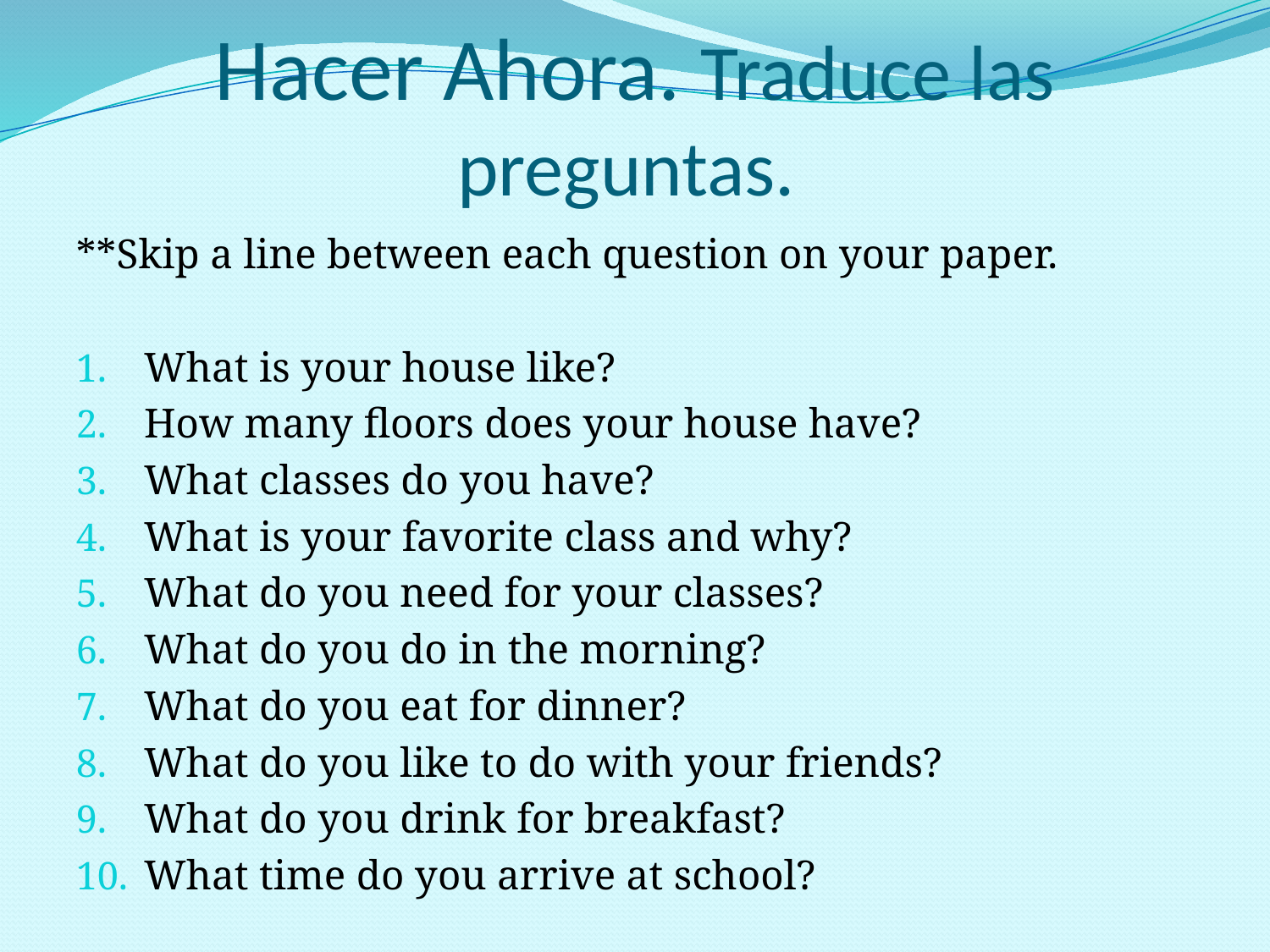

# Hacer Ahora. Traduce las preguntas.
**Skip a line between each question on your paper.

What is your house like?
How many floors does your house have?
What classes do you have?
What is your favorite class and why?
What do you need for your classes?
What do you do in the morning?
What do you eat for dinner?
What do you like to do with your friends?
What do you drink for breakfast?
What time do you arrive at school?